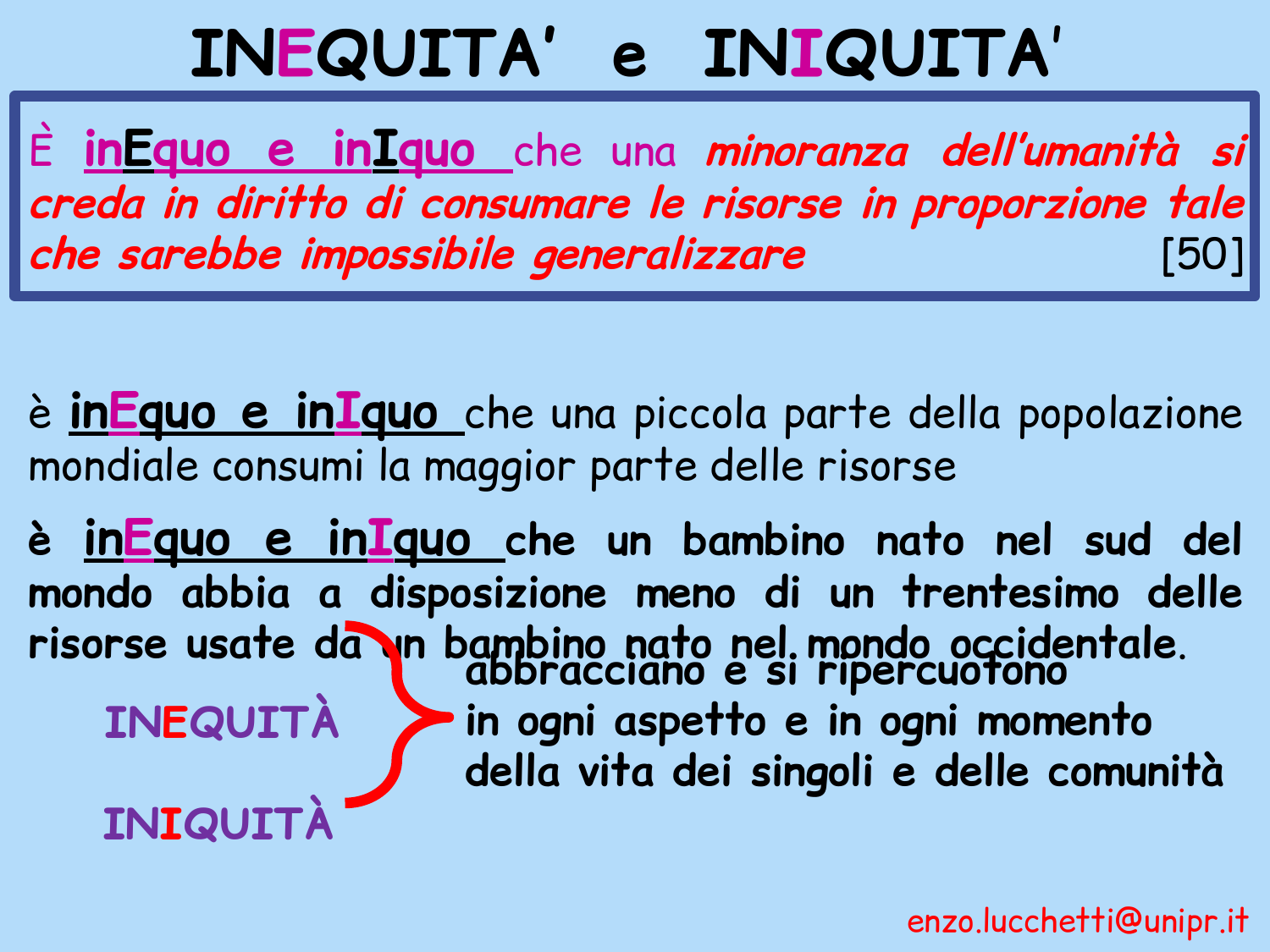

INEQUITA’  e  INIQUITA’

È inEquo e inIquo che una minoranza dell’umanità si creda in diritto di consumare le risorse in proporzione tale che sarebbe impossibile generalizzare                   [50]

è inEquo e inIquo che una piccola parte della popolazione mondiale consumi la maggior parte delle risorse

è inEquo e inIquo che un bambino nato nel sud del mondo abbia a disposizione meno di un trentesimo delle risorse usate da un bambino nato nel mondo occidentale.

      INEQUITÀ

    INIQUITÀ

abbracciano e si ripercuotono
in ogni aspetto e in ogni momento
della vita dei singoli e delle comunità

enzo.lucchetti@unipr.it